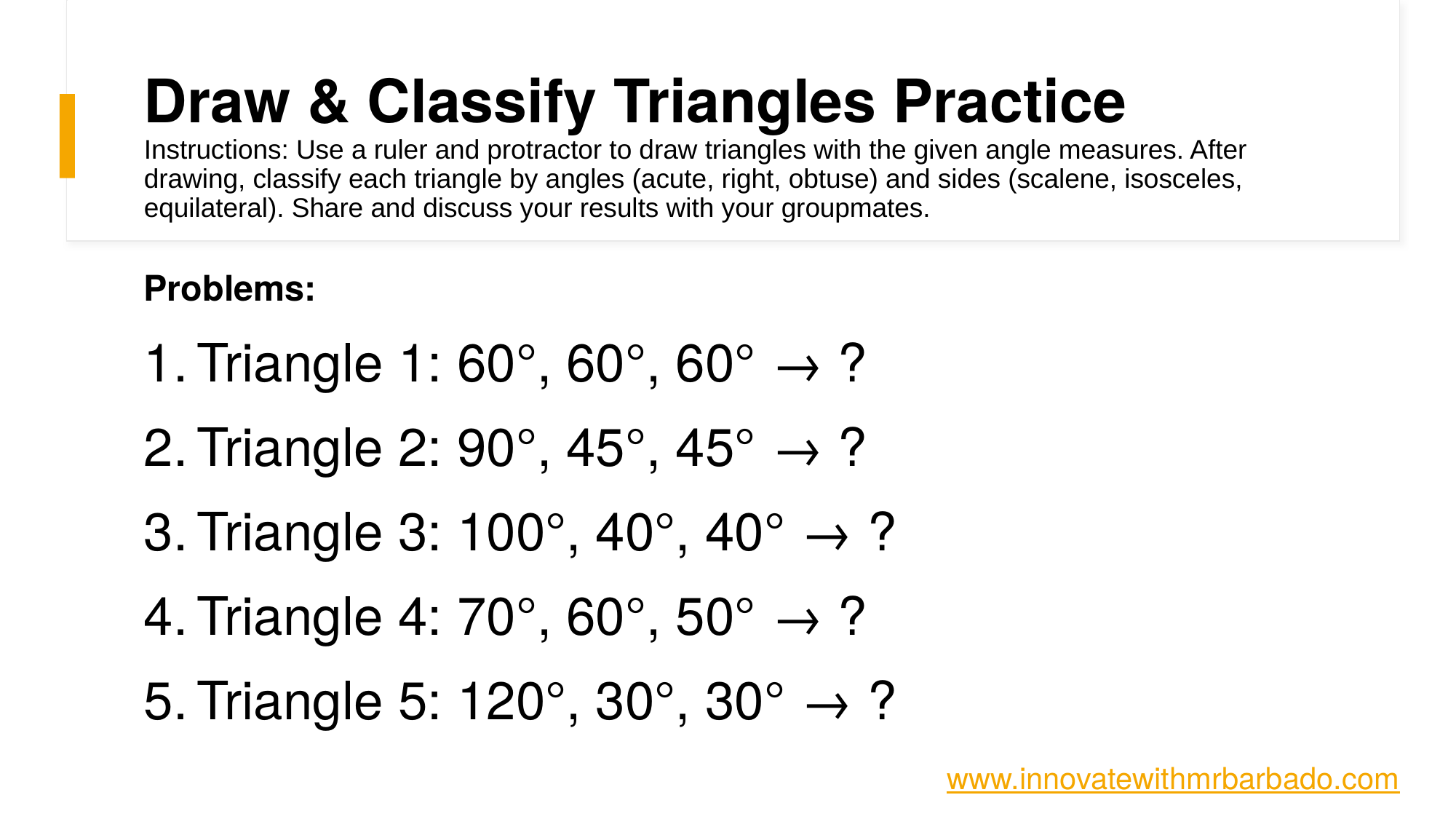

# Draw & Classify Triangles Practice Instructions: Use a ruler and protractor to draw triangles with the given angle measures. After drawing, classify each triangle by angles (acute, right, obtuse) and sides (scalene, isosceles, equilateral). Share and discuss your results with your groupmates.
Problems:
Triangle 1: 60°, 60°, 60° → ?
Triangle 2: 90°, 45°, 45° → ?
Triangle 3: 100°, 40°, 40° → ?
Triangle 4: 70°, 60°, 50° → ?
Triangle 5: 120°, 30°, 30° → ?

www.innovatewithmrbarbado.com